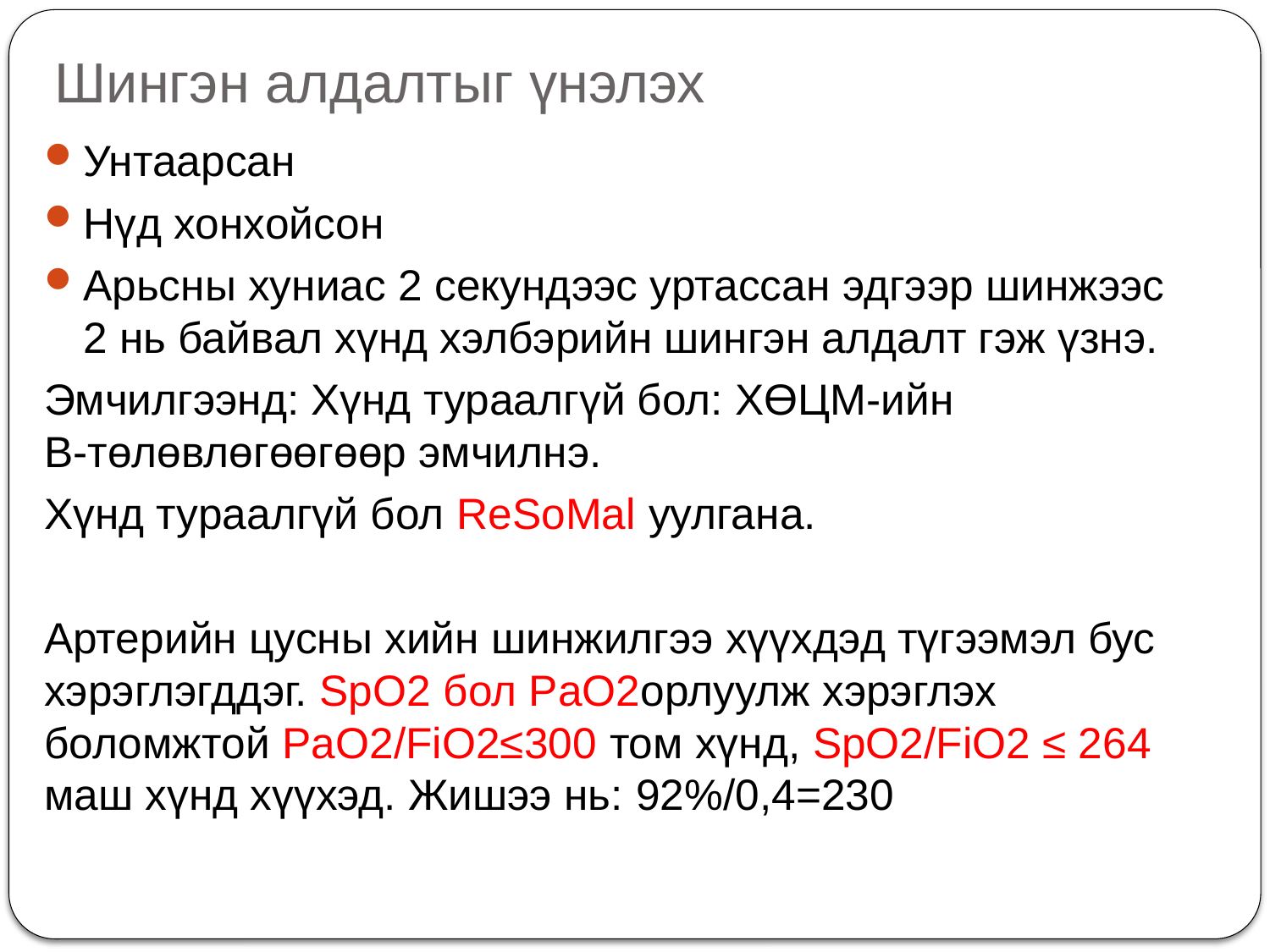

# Шингэн алдалтыг үнэлэх
Унтаарсан
Нүд хонхойсон
Арьсны хуниас 2 секундээс уртассан эдгээр шинжээс 2 нь байвал хүнд хэлбэрийн шингэн алдалт гэж үзнэ.
Эмчилгээнд: Хүнд тураалгүй бол: ХӨЦМ-ийн                   В-төлөвлөгөөгөөр эмчилнэ.
Хүнд тураалгүй бол ReSoMal уулгана.

Артерийн цусны хийн шинжилгээ хүүхдэд түгээмэл бус хэрэглэгддэг. SpO2 бол PaO2орлуулж хэрэглэх боломжтой PaO2/FiO2≤300 том хүнд, SpO2/FiO2 ≤ 264 маш хүнд хүүхэд. Жишээ нь: 92%/0,4=230